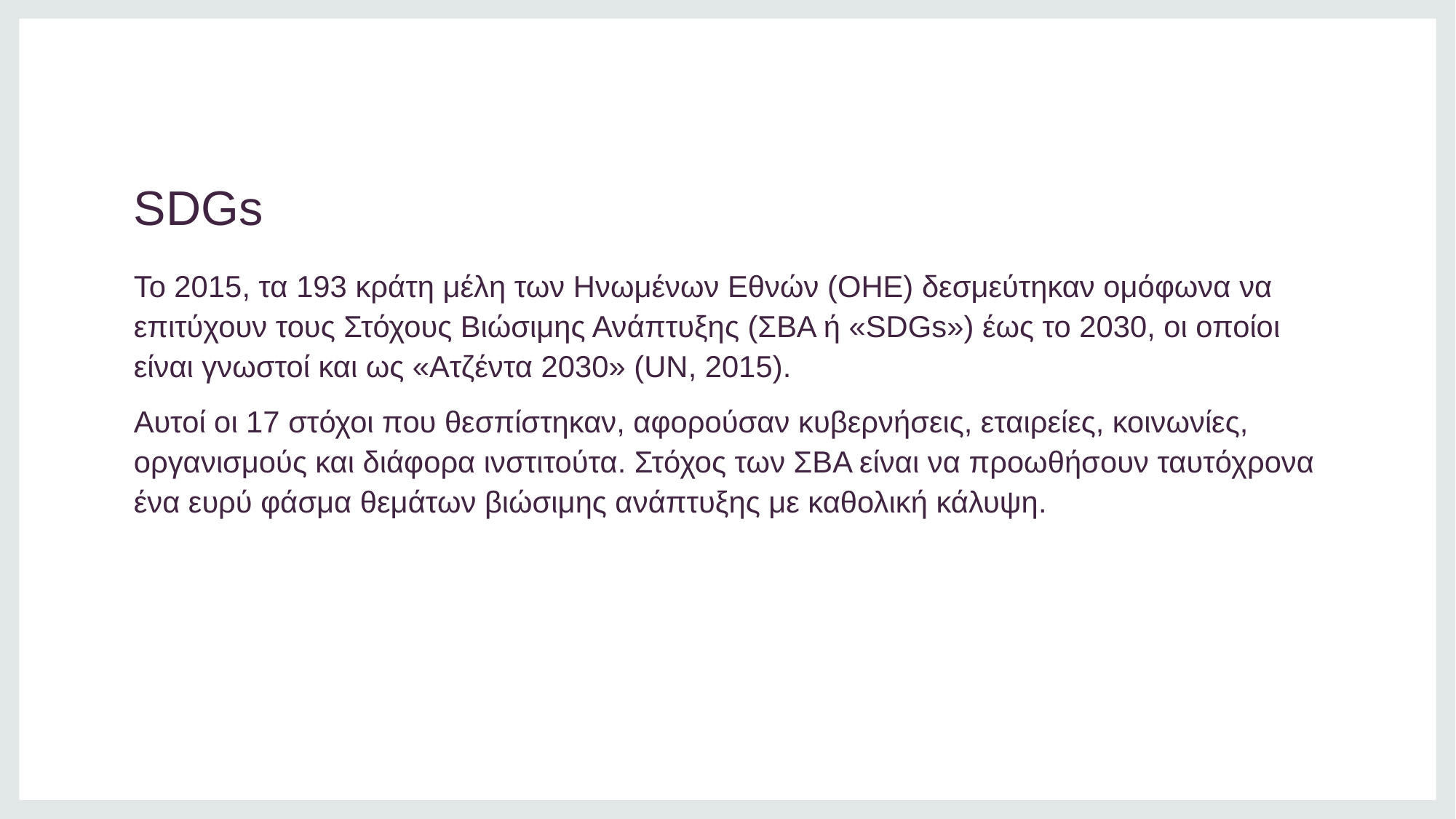

# SDGs
Το 2015, τα 193 κράτη μέλη των Ηνωμένων Εθνών (ΟΗΕ) δεσμεύτηκαν ομόφωνα να επιτύχουν τους Στόχους Βιώσιμης Ανάπτυξης (ΣΒΑ ή «SDGs») έως το 2030, οι οποίοι είναι γνωστοί και ως «Ατζέντα 2030» (UN, 2015).
Αυτοί οι 17 στόχοι που θεσπίστηκαν, αφορούσαν κυβερνήσεις, εταιρείες, κοινωνίες, οργανισμούς και διάφορα ινστιτούτα. Στόχος των ΣΒΑ είναι να προωθήσουν ταυτόχρονα ένα ευρύ φάσμα θεμάτων βιώσιμης ανάπτυξης με καθολική κάλυψη.